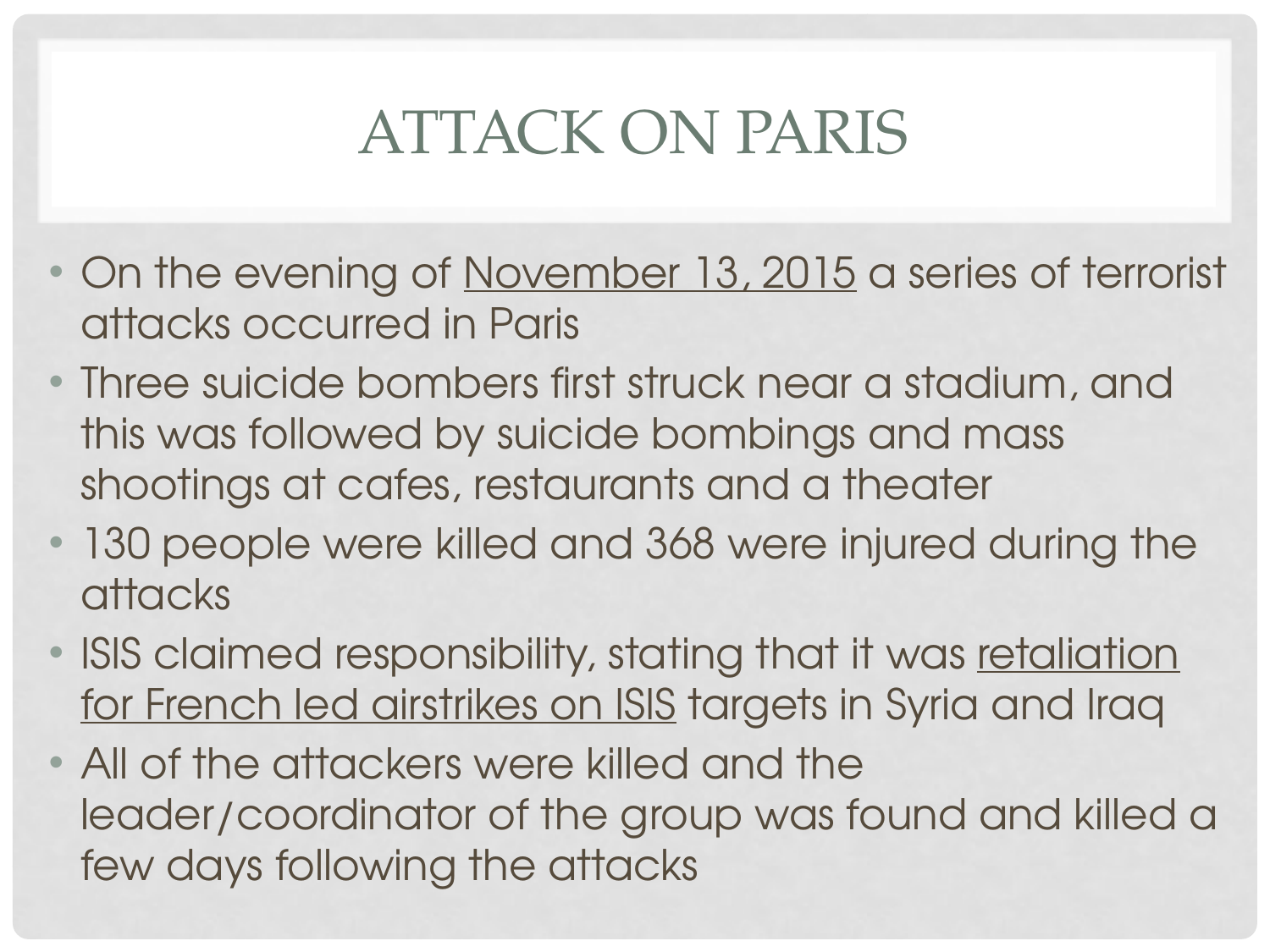

# Attack on Paris
On the evening of November 13, 2015 a series of terrorist attacks occurred in Paris
Three suicide bombers first struck near a stadium, and this was followed by suicide bombings and mass shootings at cafes, restaurants and a theater
130 people were killed and 368 were injured during the attacks
ISIS claimed responsibility, stating that it was retaliation for French led airstrikes on ISIS targets in Syria and Iraq
All of the attackers were killed and the leader/coordinator of the group was found and killed a few days following the attacks